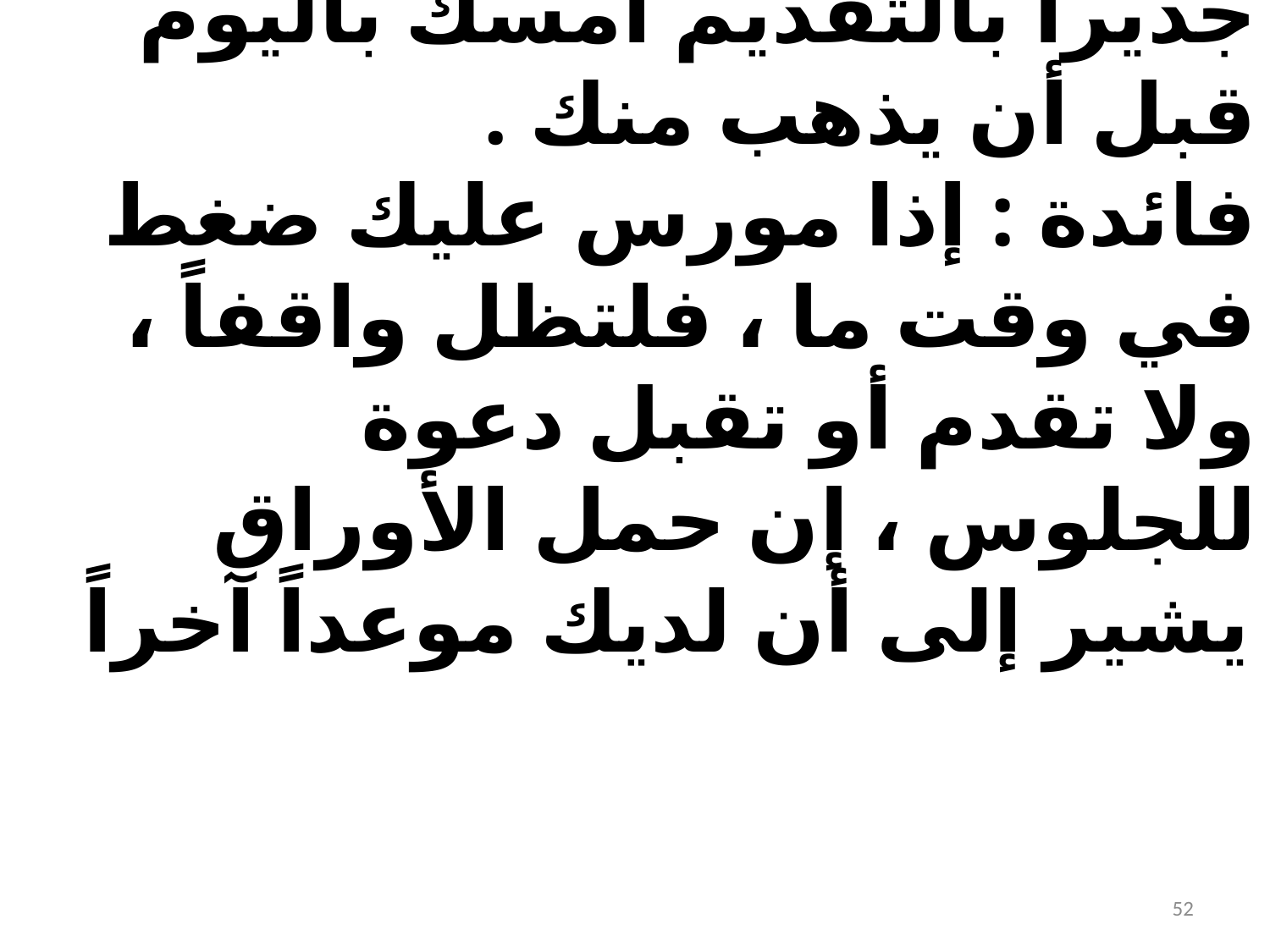

فائدة : دائماً اجعل العمل الأول جديراً بالتقديم امسك باليوم قبل أن يذهب منك .
فائدة : إذا مورس عليك ضغط في وقت ما ، فلتظل واقفاً ، ولا تقدم أو تقبل دعوة للجلوس ، إن حمل الأوراق يشير إلى أن لديك موعداً آخراً
52